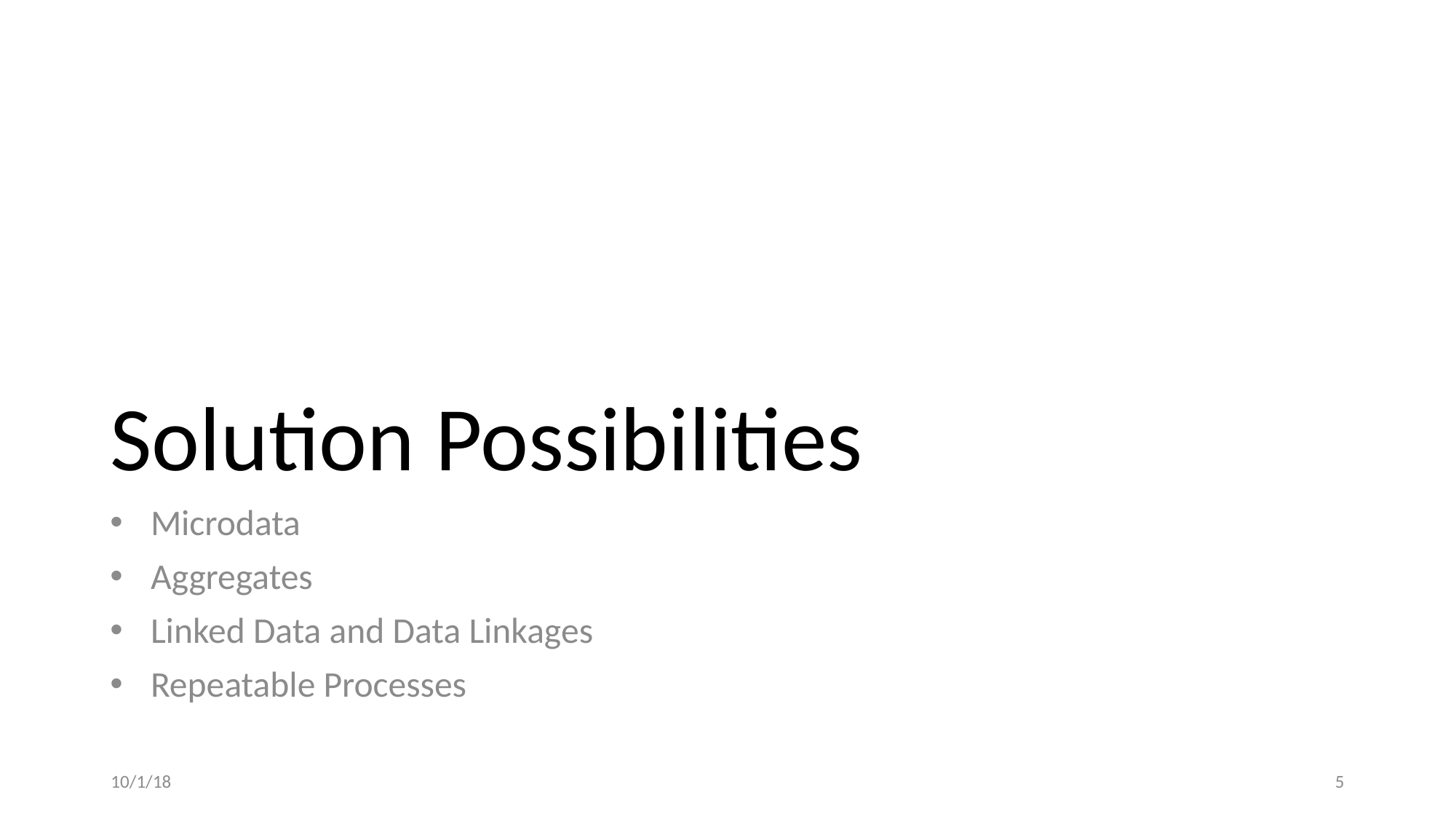

# Solution Possibilities
Microdata
Aggregates
Linked Data and Data Linkages
Repeatable Processes

10/1/18
5